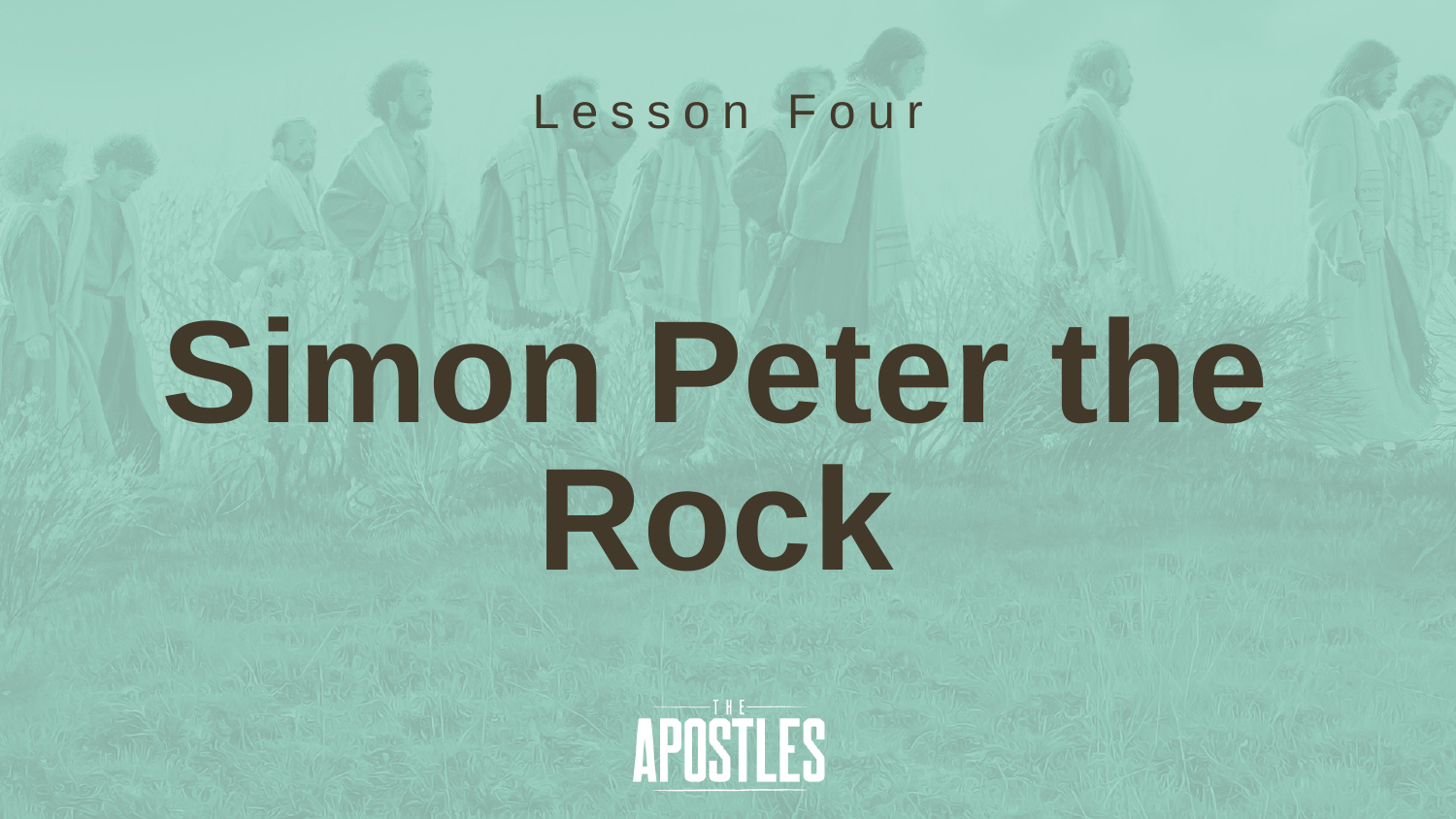

Lesson Four
# Simon Peter the Rock